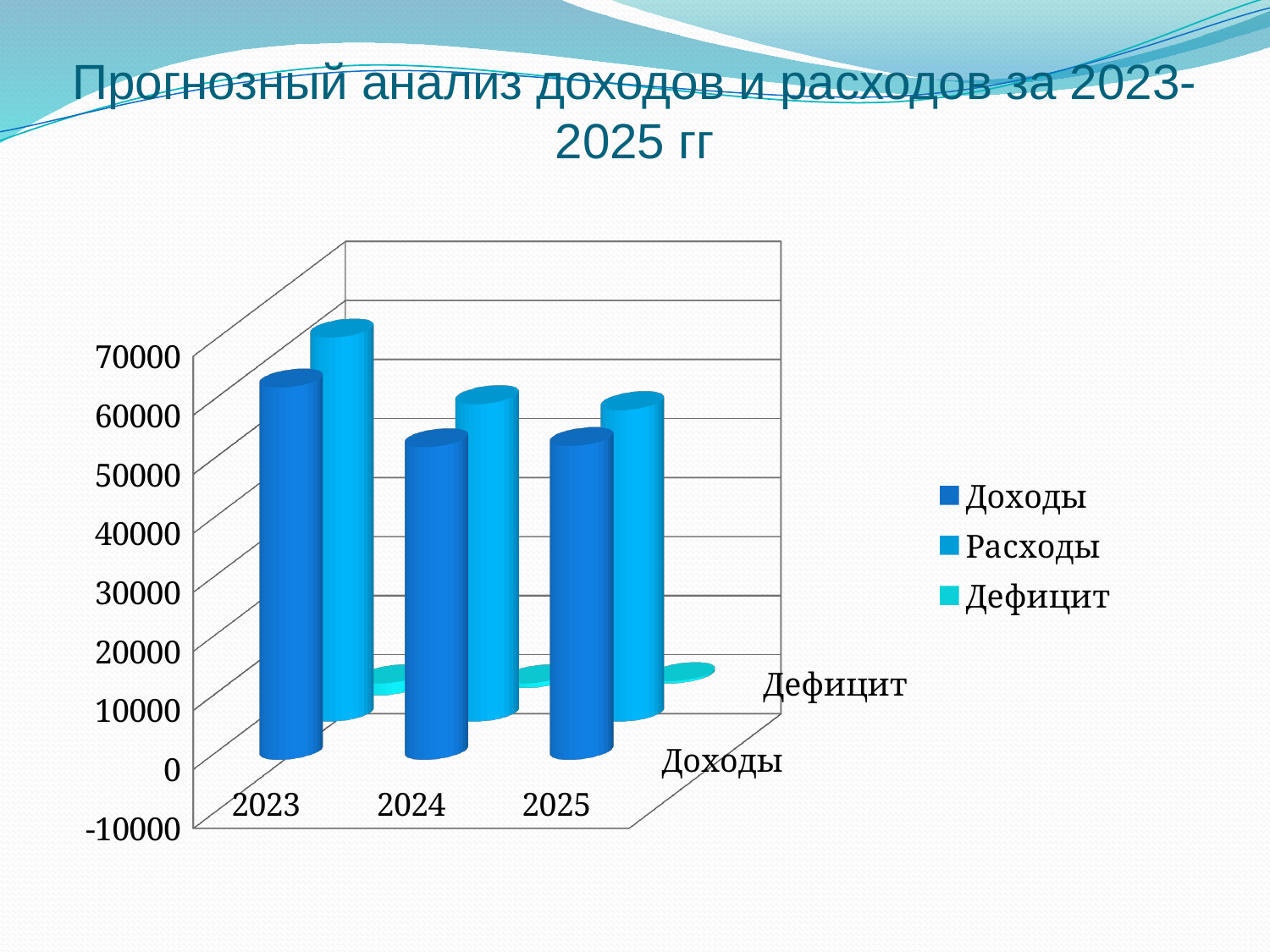

# Прогнозный анализ доходов и расходов за 2023-2025 гг

[unsupported chart]